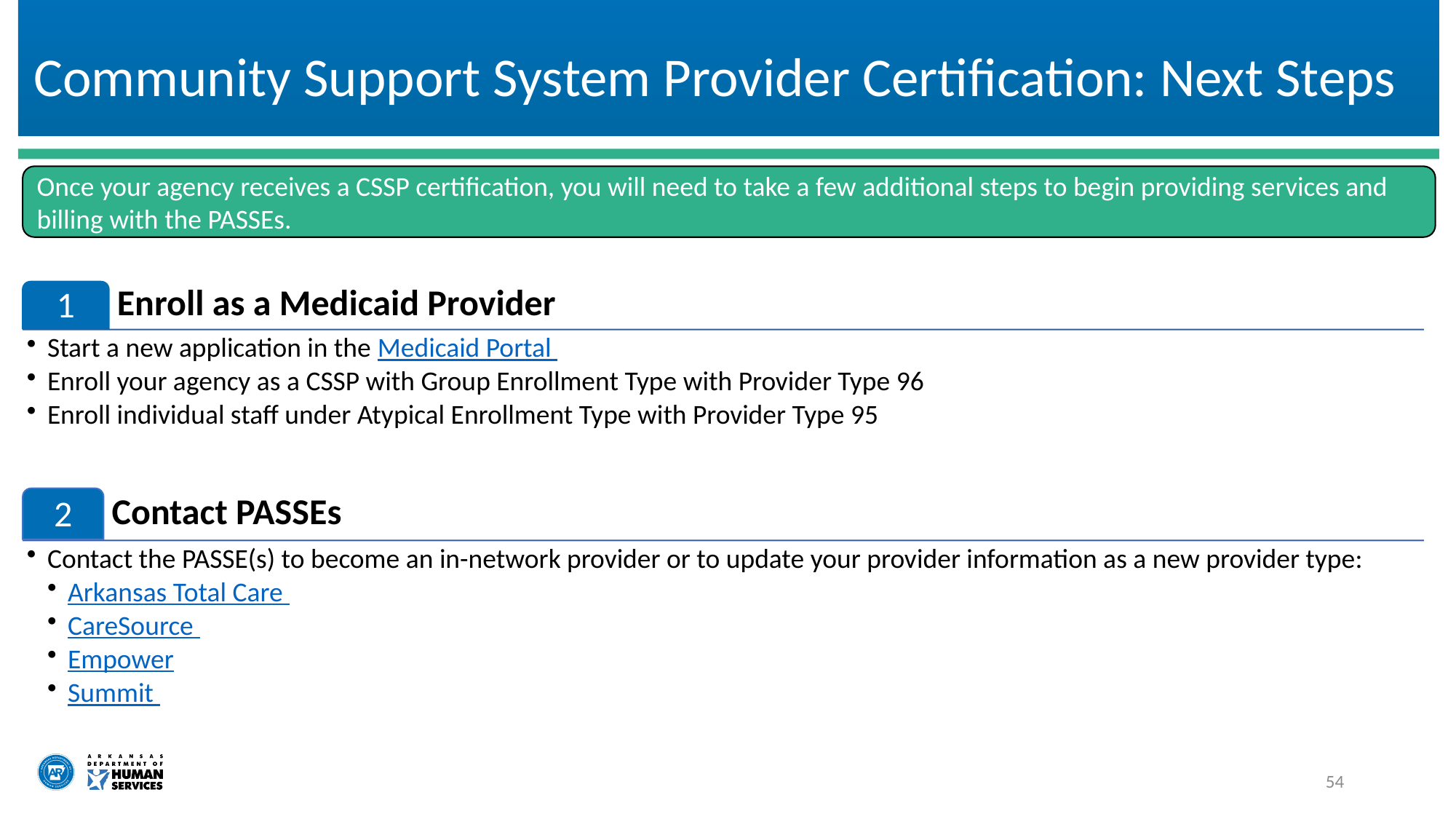

# Community Support System Provider Certification: Next Steps
Once your agency receives a CSSP certification, you will need to take a few additional steps to begin providing services and billing with the PASSEs.
Enroll as a Medicaid Provider
1
Start a new application in the Medicaid Portal
Enroll your agency as a CSSP with Group Enrollment Type with Provider Type 96
Enroll individual staff under Atypical Enrollment Type with Provider Type 95

Contact PASSEs
2
Contact the PASSE(s) to become an in-network provider or to update your provider information as a new provider type:
Arkansas Total Care
CareSource
Empower
Summit

54